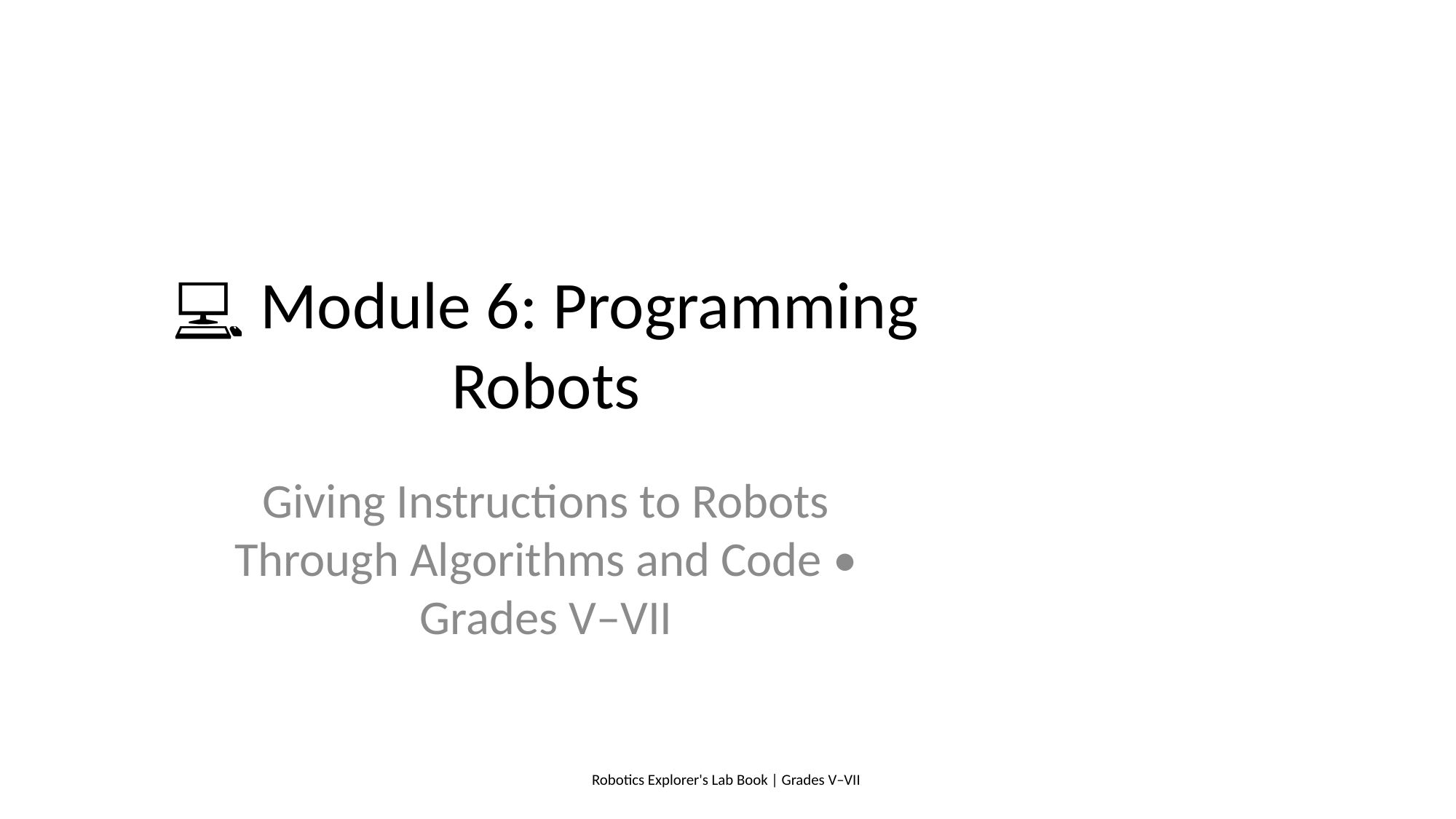

# 💻 Module 6: Programming Robots
Giving Instructions to Robots Through Algorithms and Code • Grades V–VII
Robotics Explorer's Lab Book | Grades V–VII